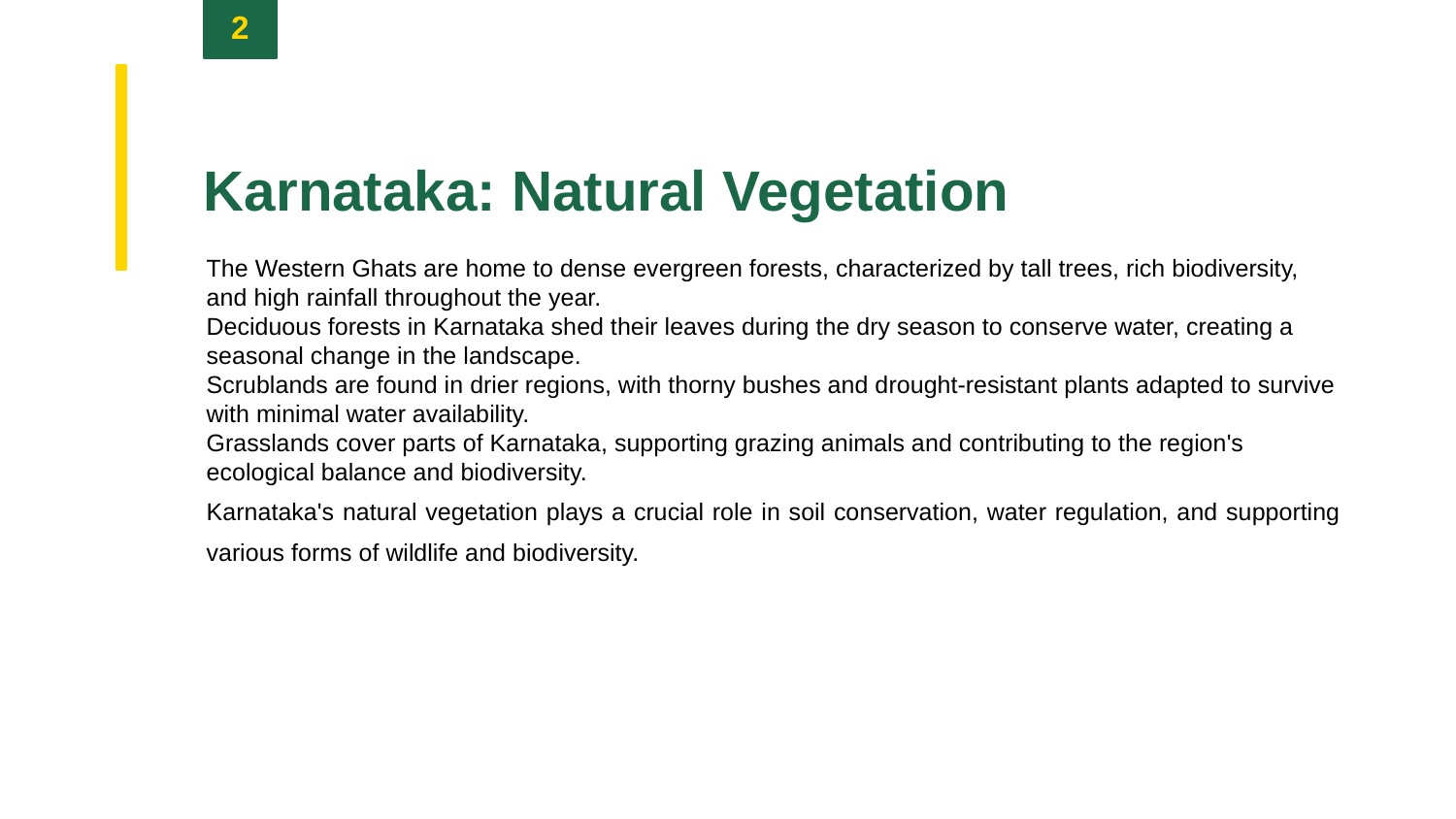

2

Karnataka: Natural Vegetation
The Western Ghats are home to dense evergreen forests, characterized by tall trees, rich biodiversity, and high rainfall throughout the year.
Deciduous forests in Karnataka shed their leaves during the dry season to conserve water, creating a seasonal change in the landscape.
Scrublands are found in drier regions, with thorny bushes and drought-resistant plants adapted to survive with minimal water availability.
Grasslands cover parts of Karnataka, supporting grazing animals and contributing to the region's ecological balance and biodiversity.
Karnataka's natural vegetation plays a crucial role in soil conservation, water regulation, and supporting various forms of wildlife and biodiversity.